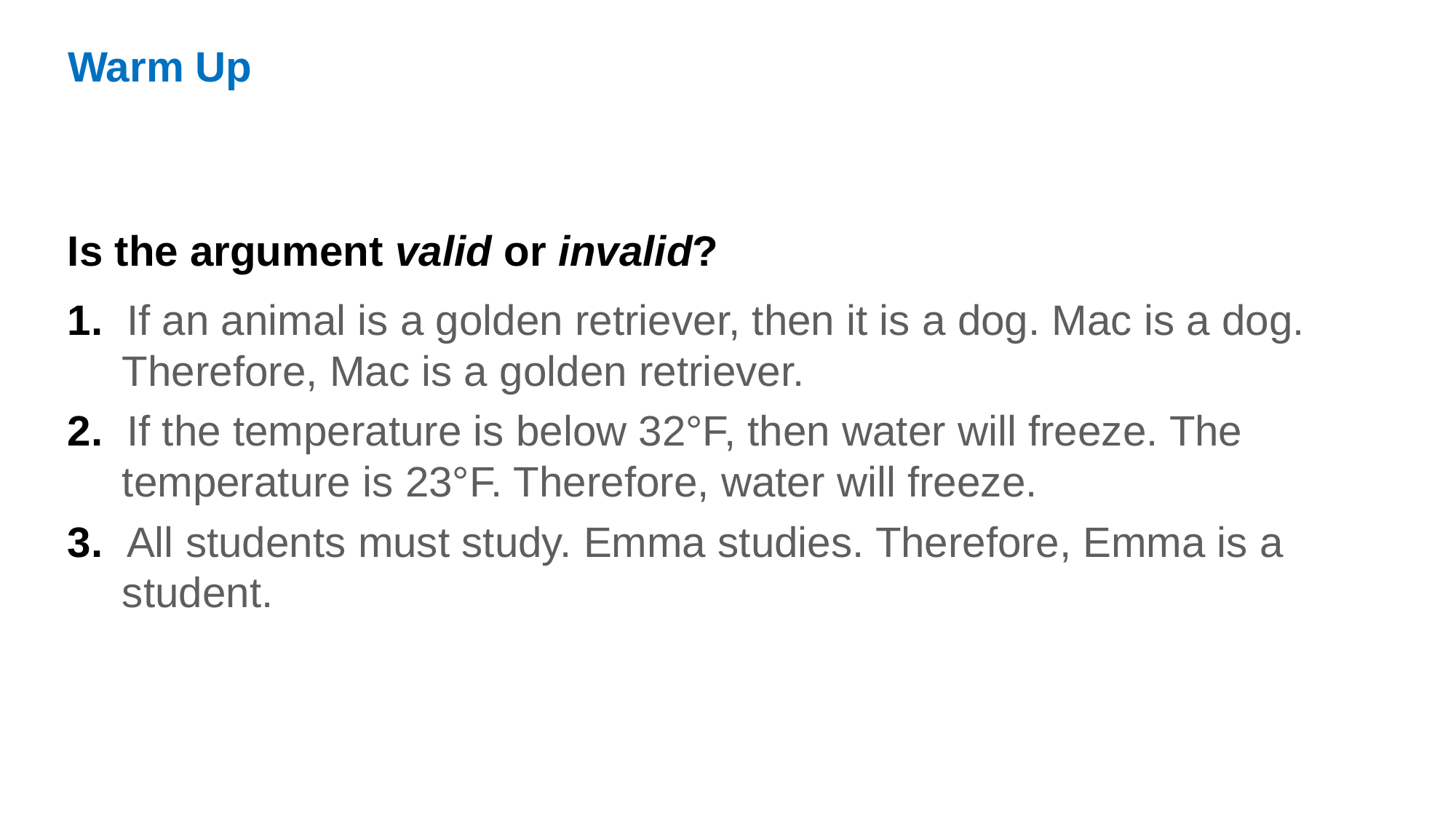

Warm Up
Is the argument valid or invalid?
1.  If an animal is a golden retriever, then it is a dog. Mac is a dog. Therefore, Mac is a golden retriever.
2.  If the temperature is below 32°F, then water will freeze. The temperature is 23°F. Therefore, water will freeze.
3.  All students must study. Emma studies. Therefore, Emma is a student.